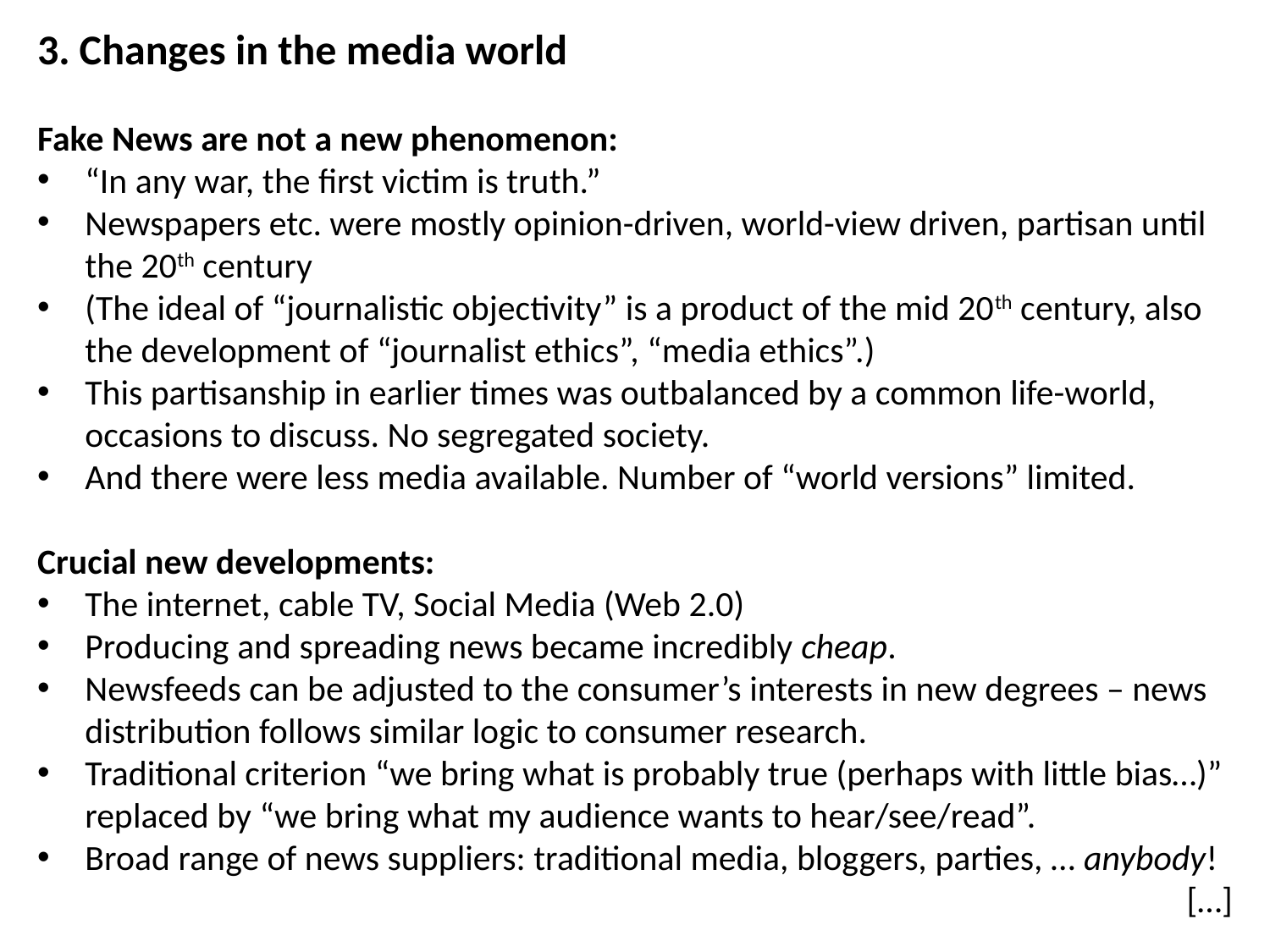

3. Changes in the media world

Fake News are not a new phenomenon:
“In any war, the first victim is truth.”
Newspapers etc. were mostly opinion-driven, world-view driven, partisan until the 20th century
(The ideal of “journalistic objectivity” is a product of the mid 20th century, also the development of “journalist ethics”, “media ethics”.)
This partisanship in earlier times was outbalanced by a common life-world, occasions to discuss. No segregated society.
And there were less media available. Number of “world versions” limited.

Crucial new developments:
The internet, cable TV, Social Media (Web 2.0)
Producing and spreading news became incredibly cheap.
Newsfeeds can be adjusted to the consumer’s interests in new degrees – news distribution follows similar logic to consumer research.
Traditional criterion “we bring what is probably true (perhaps with little bias…)” replaced by “we bring what my audience wants to hear/see/read”.
Broad range of news suppliers: traditional media, bloggers, parties, … anybody!
[…]